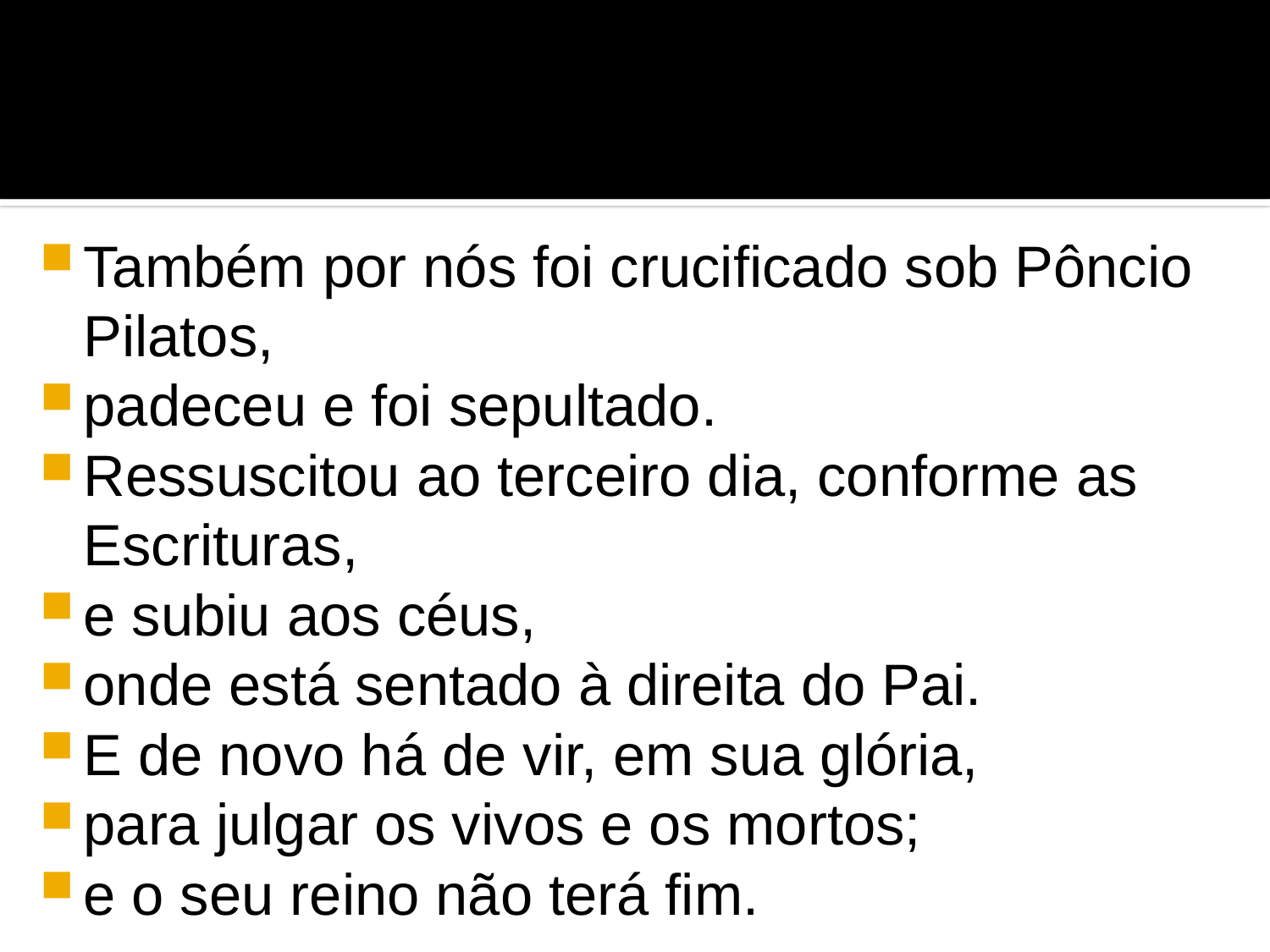

#
Também por nós foi crucificado sob Pôncio Pilatos,
padeceu e foi sepultado.
Ressuscitou ao terceiro dia, conforme as Escrituras,
e subiu aos céus,
onde está sentado à direita do Pai.
E de novo há de vir, em sua glória,
para julgar os vivos e os mortos;
e o seu reino não terá fim.